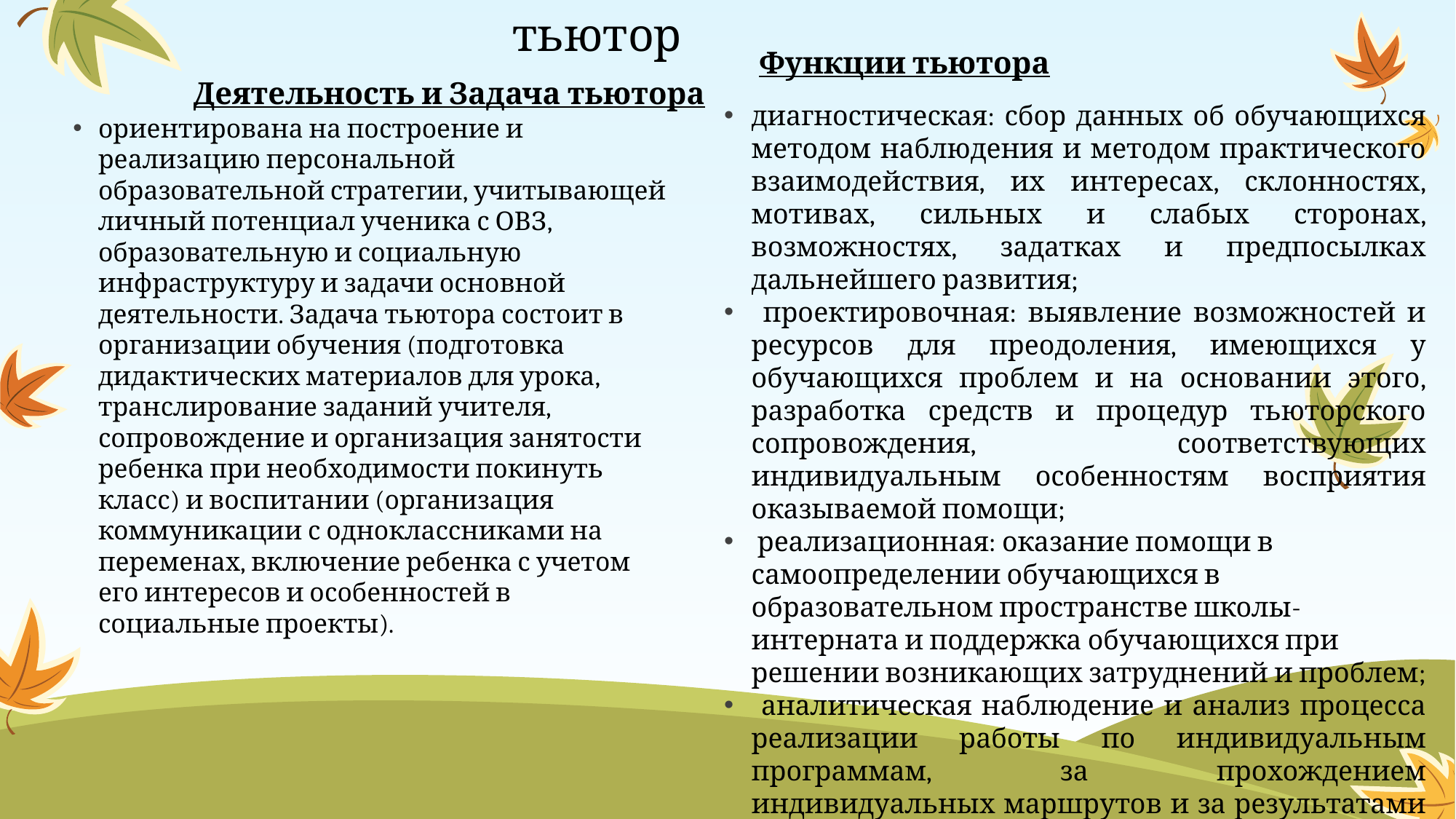

# тьютор
Функции тьютора
Деятельность и Задача тьютора
диагностическая: сбор данных об обучающихся методом наблюдения и методом практического взаимодействия, их интересах, склонностях, мотивах, сильных и слабых сторонах, возможностях, задатках и предпосылках дальнейшего развития;
 проектировочная: выявление возможностей и ресурсов для преодоления, имеющихся у обучающихся проблем и на основании этого, разработка средств и процедур тьюторского сопровождения, соответствующих индивидуальным особенностям восприятия оказываемой помощи;
 реализационная: оказание помощи в самоопределении обучающихся в образовательном пространстве школы-интерната и поддержка обучающихся при решении возникающих затруднений и проблем;
 аналитическая наблюдение и анализ процесса реализации работы по индивидуальным программам, за прохождением индивидуальных маршрутов и за результатами самоопределения обучающихся
ориентирована на построение и реализацию персональной образовательной стратегии, учитывающей личный потенциал ученика с ОВЗ, образовательную и социальную инфраструктуру и задачи основной деятельности. Задача тьютора состоит в организации обучения (подготовка дидактических материалов для урока, транслирование заданий учителя, сопровождение и организация занятости ребенка при необходимости покинуть класс) и воспитании (организация коммуникации с одноклассниками на переменах, включение ребенка с учетом его интересов и особенностей в социальные проекты).